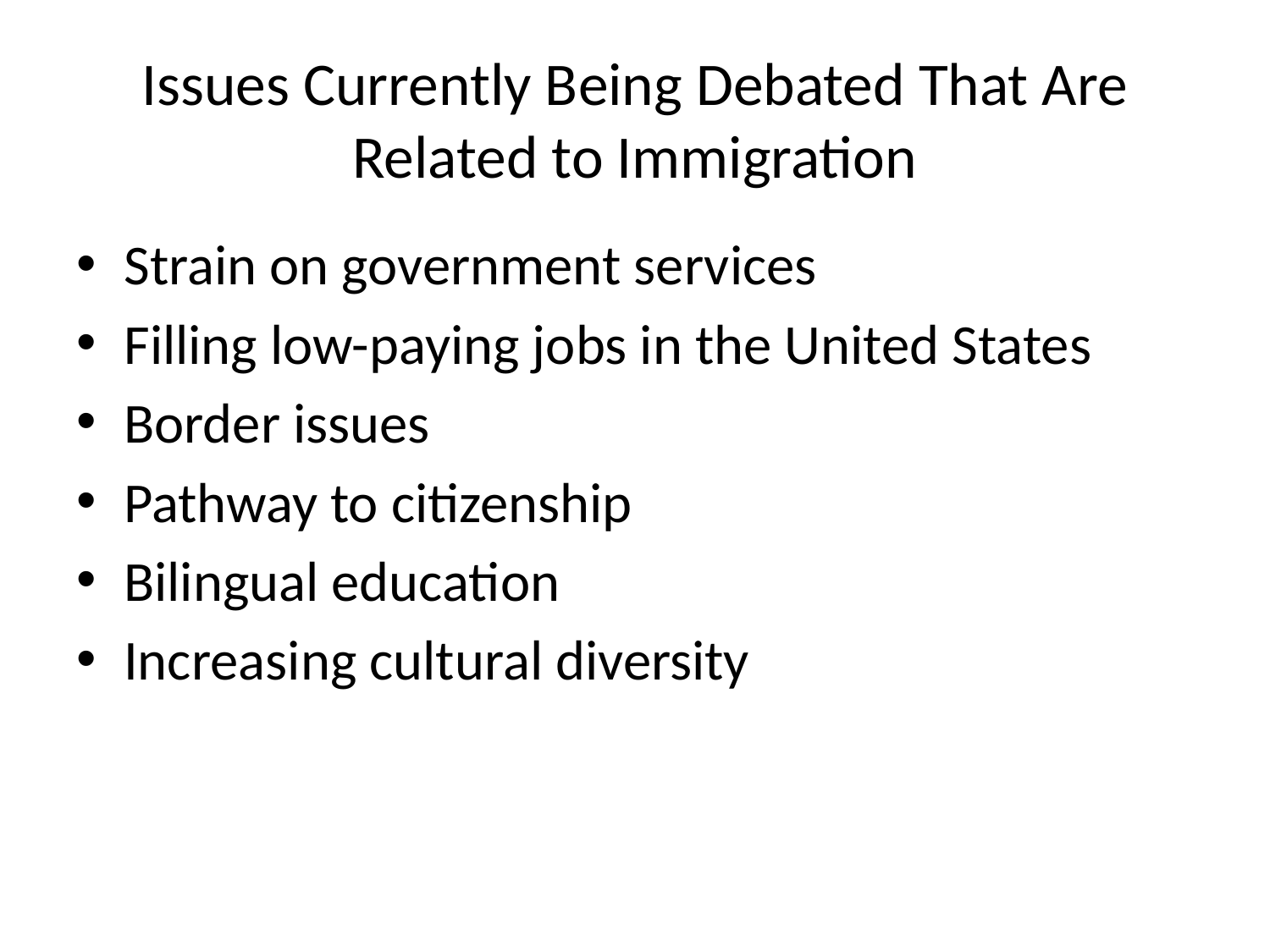

# Issues Currently Being Debated That Are Related to Immigration
Strain on government services
Filling low-paying jobs in the United States
Border issues
Pathway to citizenship
Bilingual education
Increasing cultural diversity